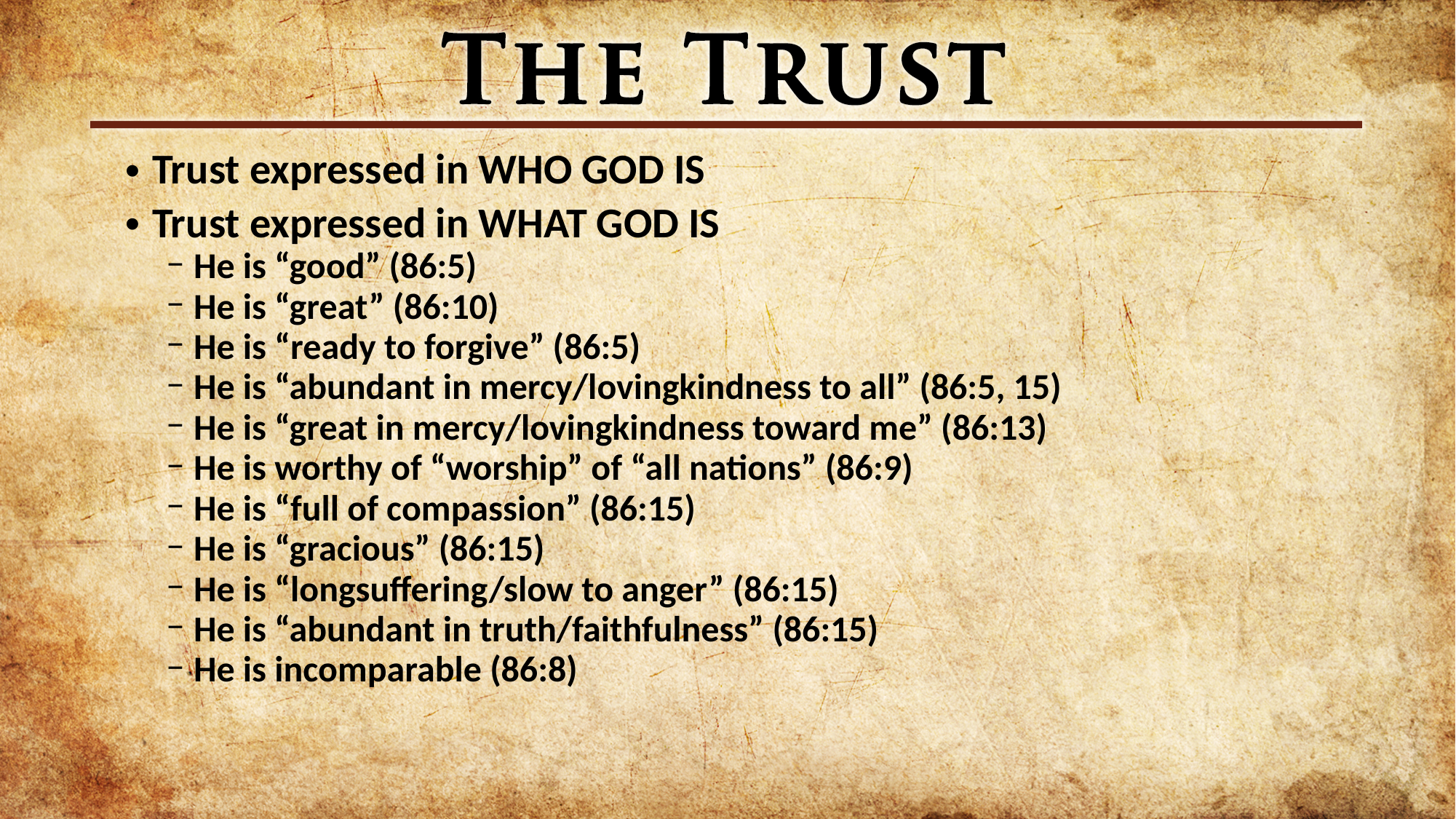

Trust expressed in WHO GOD IS
Trust expressed in WHAT GOD IS
He is “good” (86:5)
He is “great” (86:10)
He is “ready to forgive” (86:5)
He is “abundant in mercy/lovingkindness to all” (86:5, 15)
He is “great in mercy/lovingkindness toward me” (86:13)
He is worthy of “worship” of “all nations” (86:9)
He is “full of compassion” (86:15)
He is “gracious” (86:15)
He is “longsuffering/slow to anger” (86:15)
He is “abundant in truth/faithfulness” (86:15)
He is incomparable (86:8)